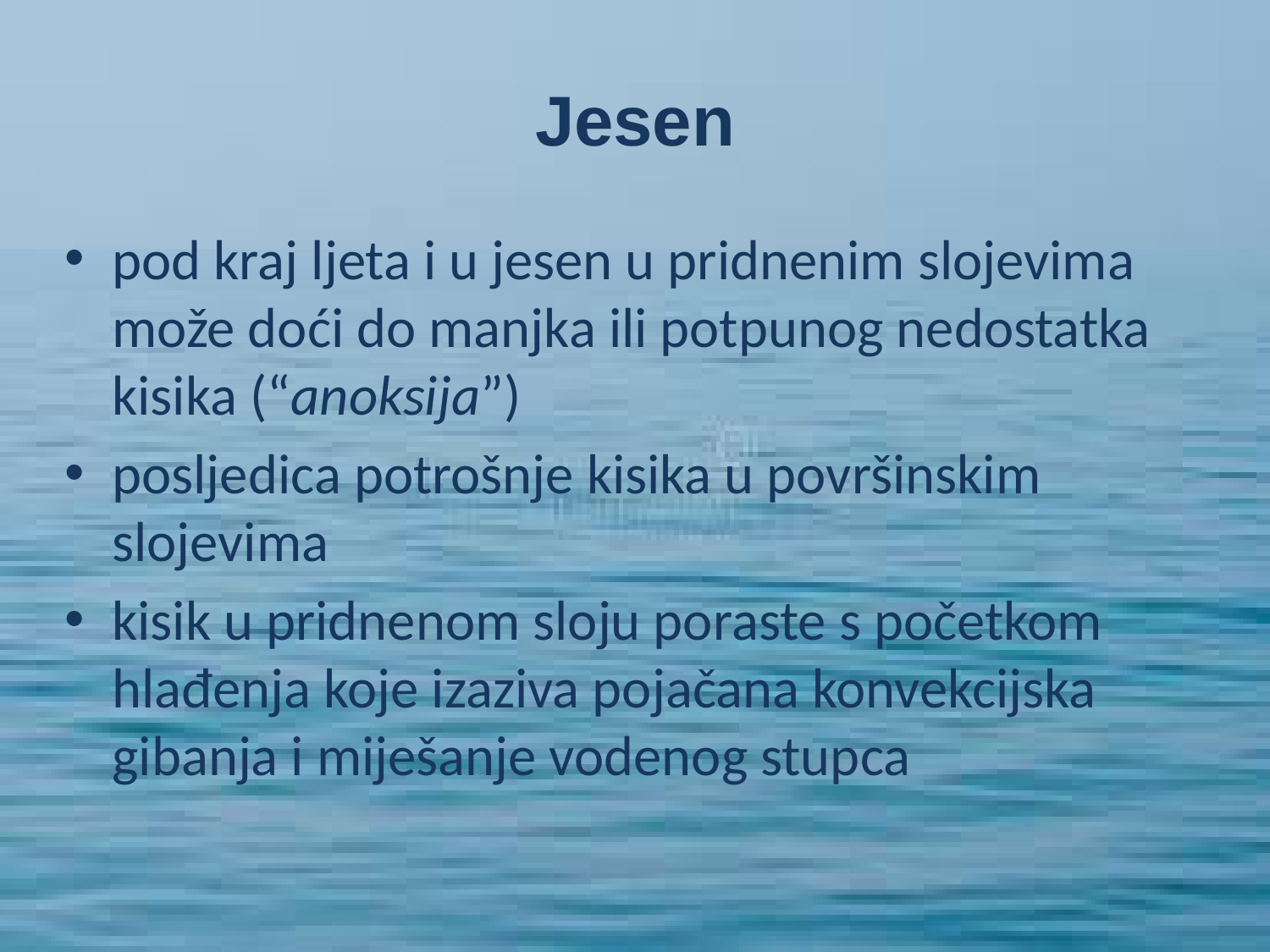

# Jesen
pod kraj ljeta i u jesen u pridnenim slojevima može doći do manjka ili potpunog nedostatka kisika (“anoksija”)
posljedica potrošnje kisika u površinskim slojevima
kisik u pridnenom sloju poraste s početkom hlađenja koje izaziva pojačana konvekcijska gibanja i miješanje vodenog stupca